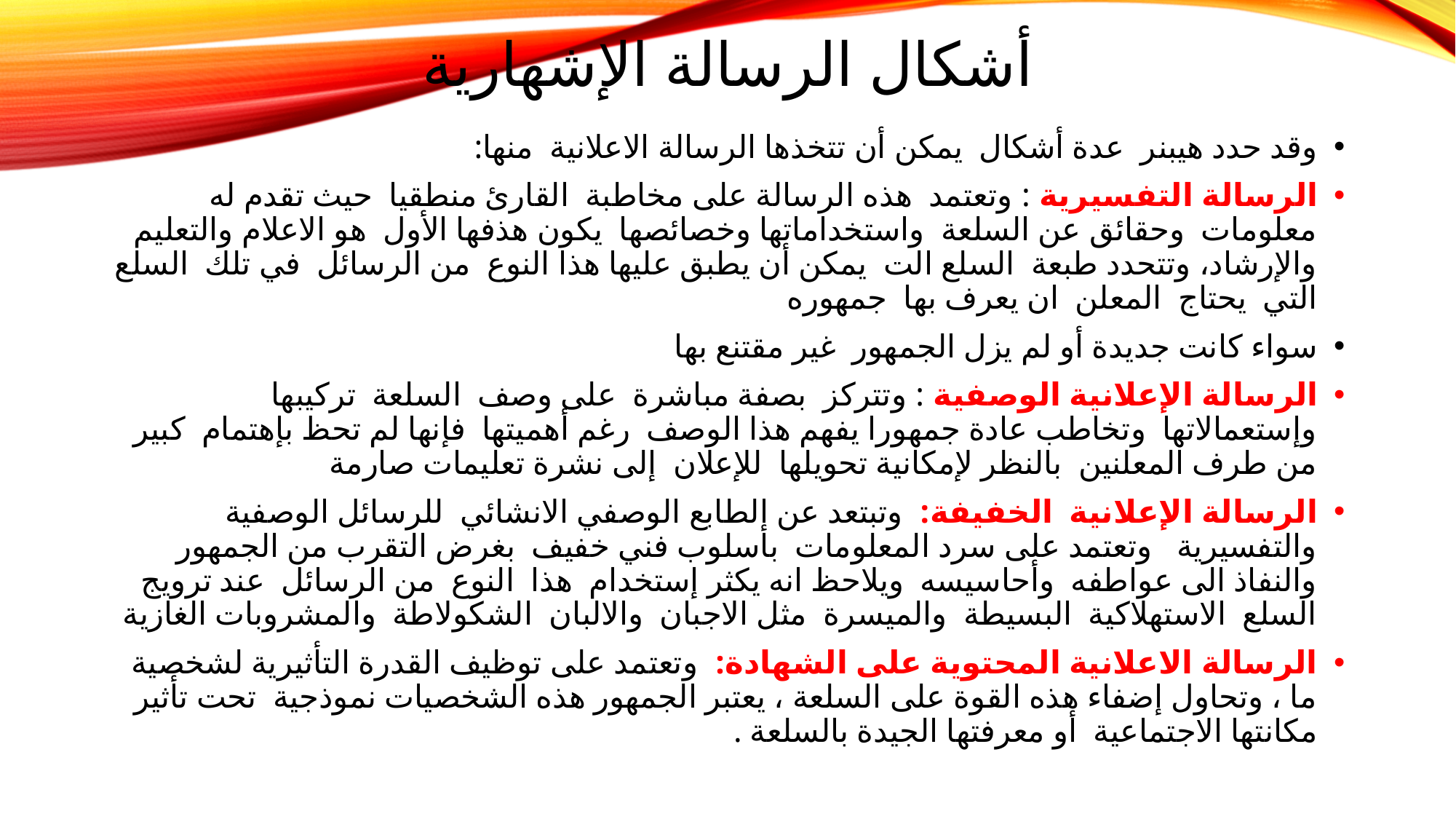

# أشكال الرسالة الإشهارية
وقد حدد هيبنر  عدة أشكال  يمكن أن تتخذها الرسالة الاعلانية  منها:
الرسالة التفسيرية : وتعتمد  هذه الرسالة على مخاطبة  القارئ منطقيا  حيث تقدم له معلومات  وحقائق عن السلعة  واستخداماتها وخصائصها  يكون هذفها الأول  هو الاعلام والتعليم والإرشاد، وتتحدد طبعة  السلع الت  يمكن أن يطبق عليها هذا النوع  من الرسائل  في تلك  السلع التي  يحتاج  المعلن  ان يعرف بها  جمهوره
سواء كانت جديدة أو لم يزل الجمهور  غير مقتنع بها
الرسالة الإعلانية الوصفية : وتتركز  بصفة مباشرة  على وصف  السلعة  تركيبها وإستعمالاتها  وتخاطب عادة جمهورا يفهم هذا الوصف  رغم أهميتها  فإنها لم تحظ بإهتمام  كبير  من طرف المعلنين  بالنظر لإمكانية تحويلها  للإعلان  إلى نشرة تعليمات صارمة
الرسالة الإعلانية  الخفيفة:  وتبتعد عن الطابع الوصفي الانشائي  للرسائل الوصفية  والتفسيرية   وتعتمد على سرد المعلومات  بأسلوب فني خفيف  بغرض التقرب من الجمهور  والنفاذ الى عواطفه  وأحاسيسه  ويلاحظ انه يكثر إستخدام  هذا  النوع  من الرسائل  عند ترويج السلع  الاستهلاكية  البسيطة  والميسرة  مثل الاجبان  والالبان  الشكولاطة  والمشروبات الغازية
الرسالة الاعلانية المحتوية على الشهادة:  وتعتمد على توظيف القدرة التأثيرية لشخصية ما ، وتحاول إضفاء هذه القوة على السلعة ، يعتبر الجمهور هذه الشخصيات نموذجية  تحت تأثير مكانتها الاجتماعية  أو معرفتها الجيدة بالسلعة .